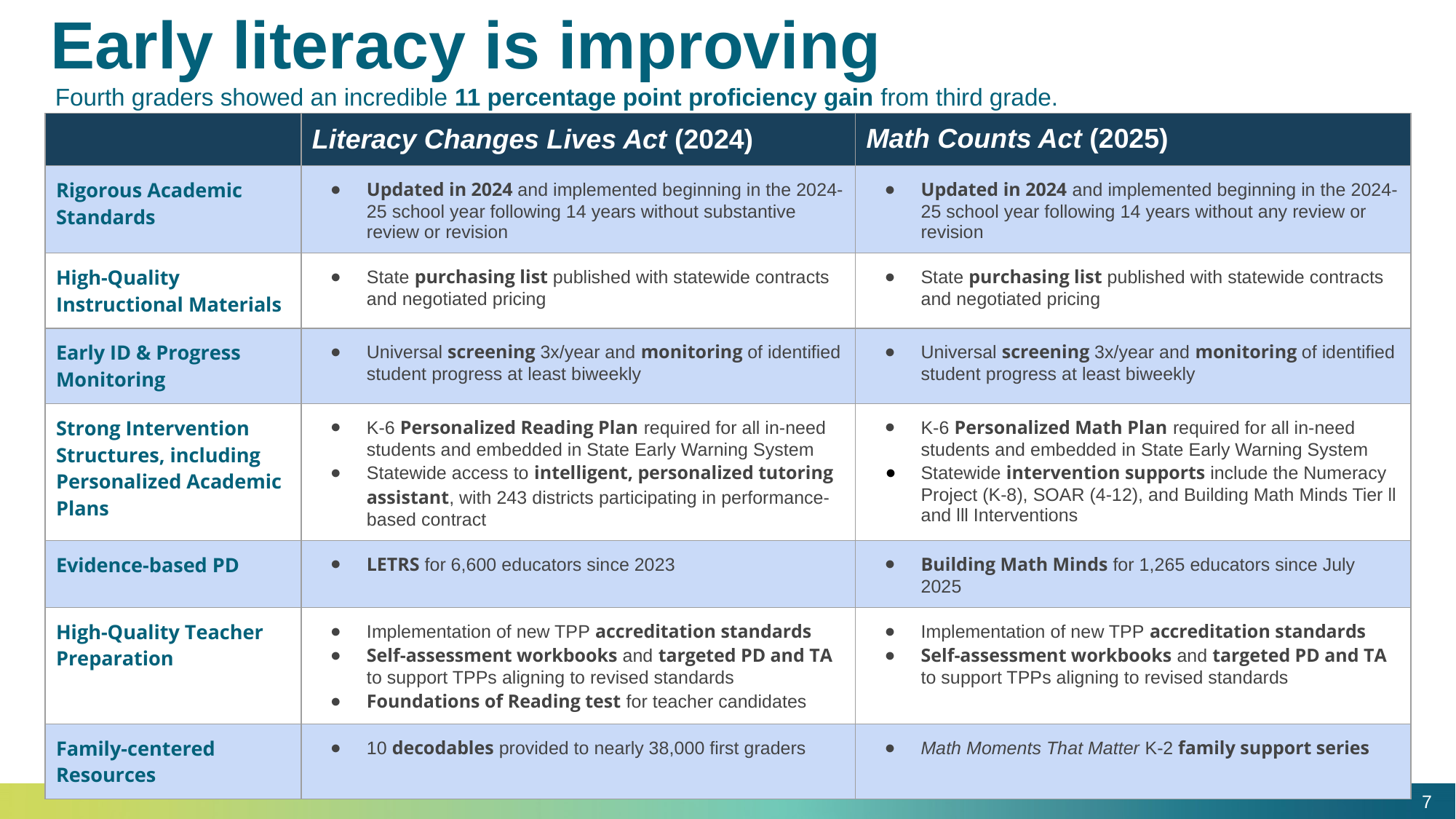

# Early literacy is improving
Fourth graders showed an incredible 11 percentage point proficiency gain from third grade.
|  | Literacy Changes Lives Act (2024) | Math Counts Act (2025) |
| --- | --- | --- |
| Rigorous Academic Standards | Updated in 2024 and implemented beginning in the 2024-25 school year following 14 years without substantive review or revision | Updated in 2024 and implemented beginning in the 2024-25 school year following 14 years without any review or revision |
| High-Quality Instructional Materials | State purchasing list published with statewide contracts and negotiated pricing | State purchasing list published with statewide contracts and negotiated pricing |
| Early ID & Progress Monitoring | Universal screening 3x/year and monitoring of identified student progress at least biweekly | Universal screening 3x/year and monitoring of identified student progress at least biweekly |
| Strong Intervention Structures, including Personalized Academic Plans | K-6 Personalized Reading Plan required for all in-need students and embedded in State Early Warning System Statewide access to intelligent, personalized tutoring assistant, with 243 districts participating in performance-based contract | K-6 Personalized Math Plan required for all in-need students and embedded in State Early Warning System Statewide intervention supports include the Numeracy Project (K-8), SOAR (4-12), and Building Math Minds Tier ll and lll Interventions |
| Evidence-based PD | LETRS for 6,600 educators since 2023 | Building Math Minds for 1,265 educators since July 2025 |
| High-Quality Teacher Preparation | Implementation of new TPP accreditation standards Self-assessment workbooks and targeted PD and TA to support TPPs aligning to revised standards Foundations of Reading test for teacher candidates | Implementation of new TPP accreditation standards Self-assessment workbooks and targeted PD and TA to support TPPs aligning to revised standards |
| Family-centered Resources | 10 decodables provided to nearly 38,000 first graders | Math Moments That Matter K-2 family support series |
7